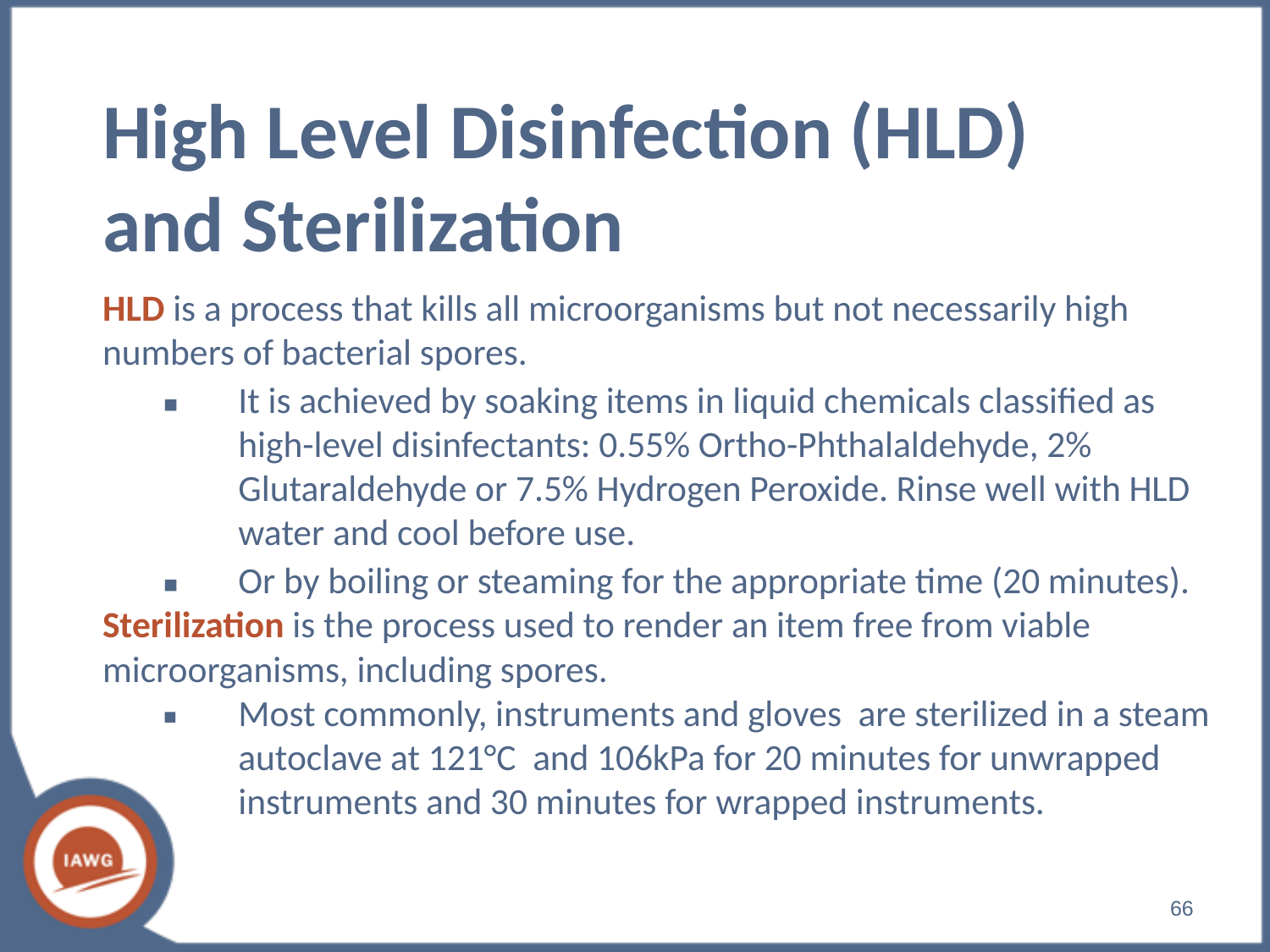

# High Level Disinfection (HLD) and Sterilization
HLD is a process that kills all microorganisms but not necessarily high numbers of bacterial spores.
It is achieved by soaking items in liquid chemicals classified as high-level disinfectants: 0.55% Ortho-Phthalaldehyde, 2% Glutaraldehyde or 7.5% Hydrogen Peroxide. Rinse well with HLD water and cool before use.
Or by boiling or steaming for the appropriate time (20 minutes).
Sterilization is the process used to render an item free from viable microorganisms, including spores.
Most commonly, instruments and gloves  are sterilized in a steam autoclave at 121°C  and 106kPa for 20 minutes for unwrapped instruments and 30 minutes for wrapped instruments.

66